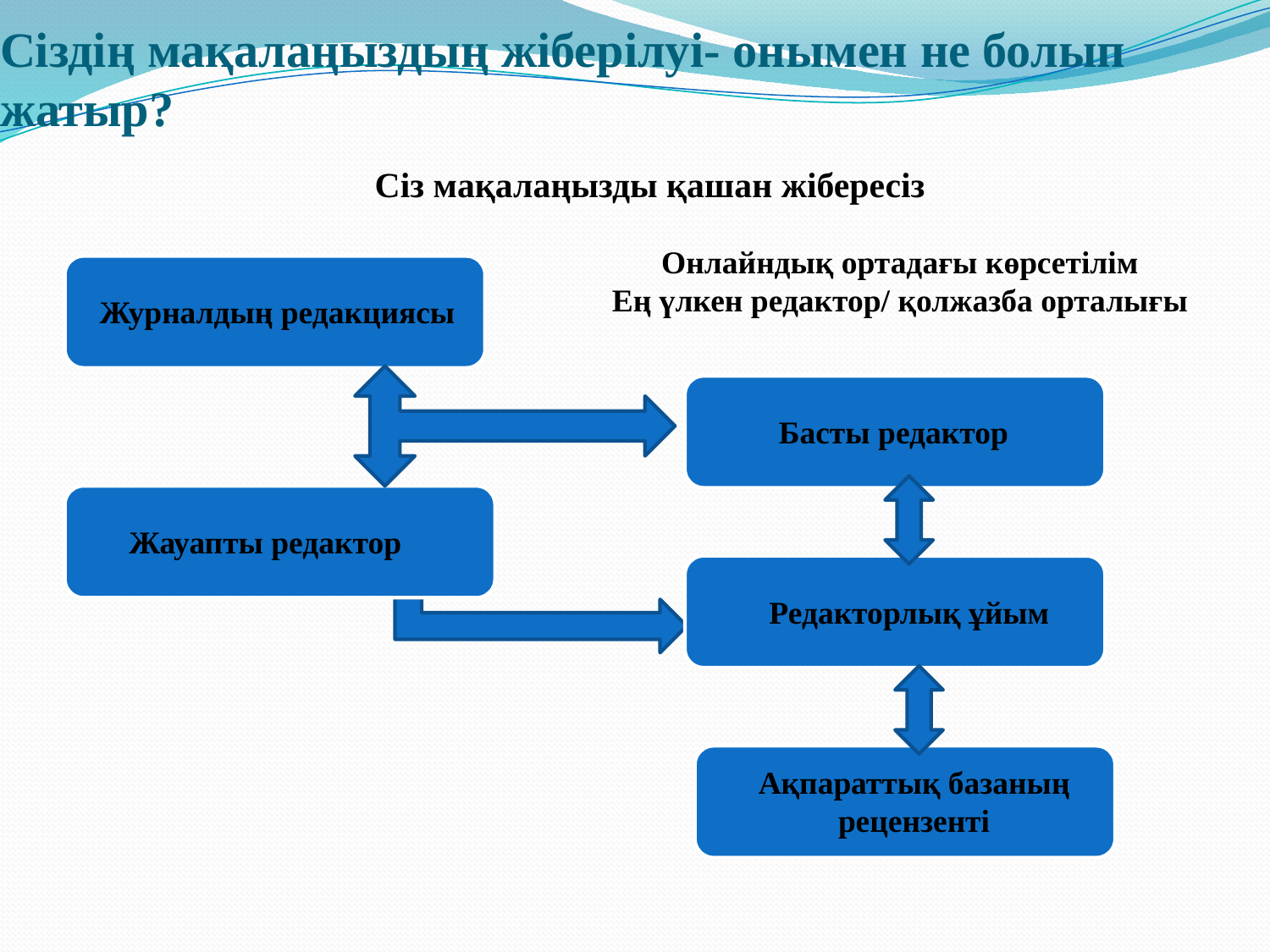

# Сіздің мақалаңыздың жіберілуі- онымен не болып жатыр?
Сіз мақалаңызды қашан жібересіз

Онлайндық ортадағы көрсетілім
Ең үлкен редактор/ қолжазба орталығы

Журналдың редакциясы

Басты редактор

Жауапты редактор

Редакторлық ұйым

Ақпараттық базаның рецензенті